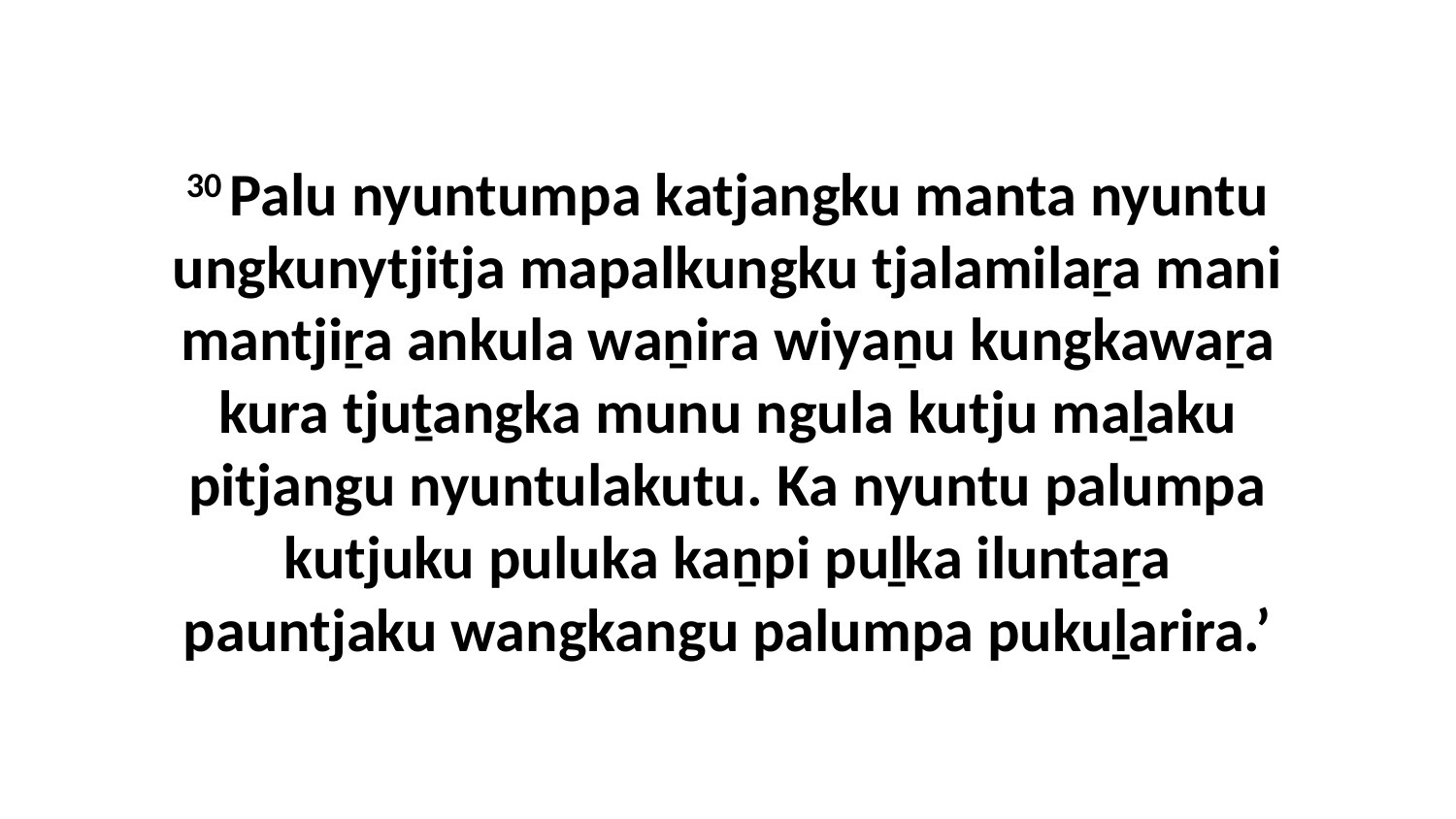

30 Palu nyuntumpa katjangku manta nyuntu ungkunytjitja mapalkungku tjalamilaṟa mani mantjiṟa ankula waṉira wiyaṉu kungkawaṟa kura tjuṯangka munu ngula kutju maḻaku pitjangu nyuntulakutu. Ka nyuntu palumpa kutjuku puluka kaṉpi puḻka iluntaṟa pauntjaku wangkangu palumpa pukuḻarira.’